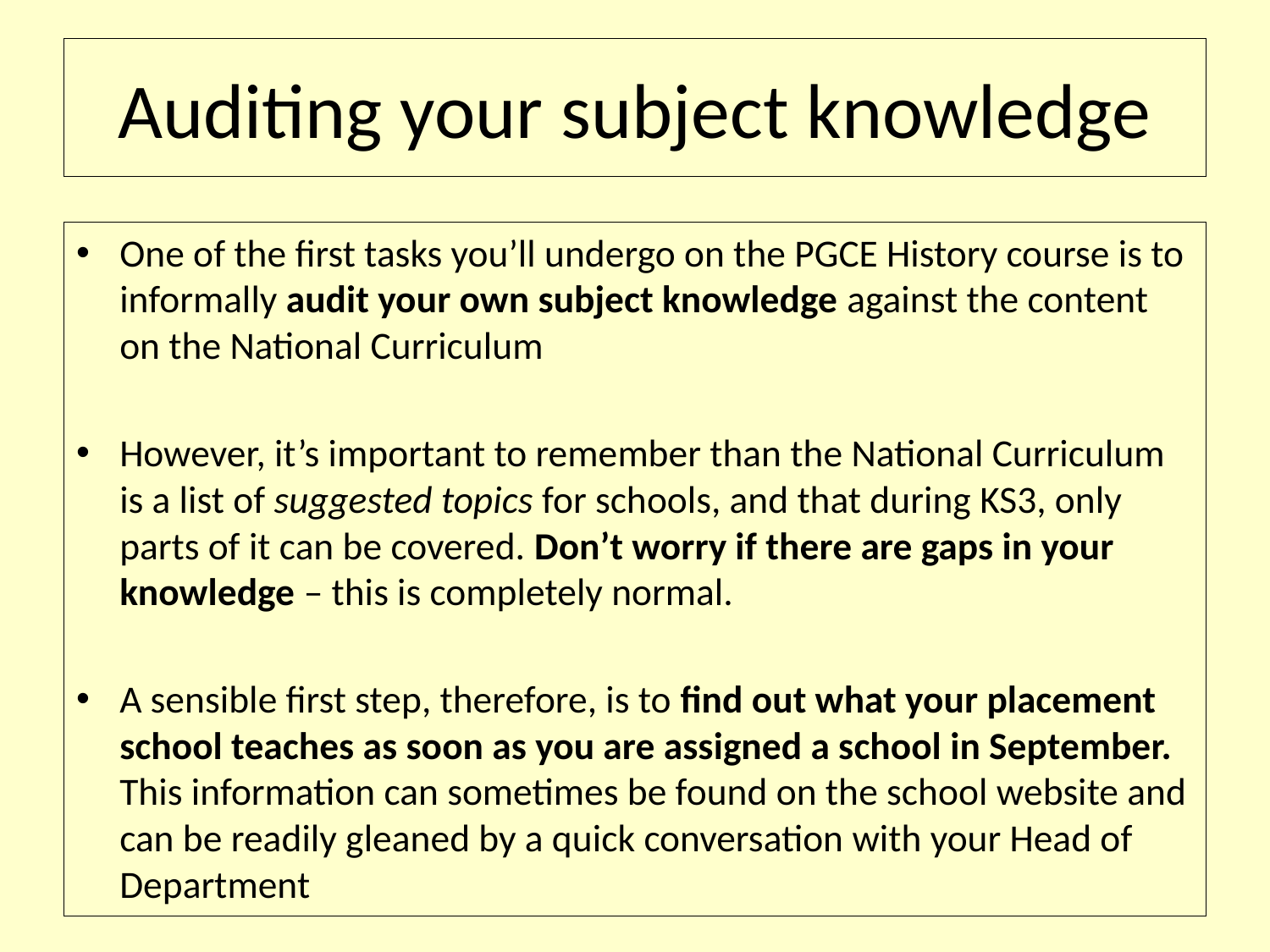

# Auditing your subject knowledge
One of the first tasks you’ll undergo on the PGCE History course is to informally audit your own subject knowledge against the content on the National Curriculum

However, it’s important to remember than the National Curriculum is a list of suggested topics for schools, and that during KS3, only parts of it can be covered. Don’t worry if there are gaps in your knowledge – this is completely normal.

A sensible first step, therefore, is to find out what your placement school teaches as soon as you are assigned a school in September. This information can sometimes be found on the school website and can be readily gleaned by a quick conversation with your Head of Department